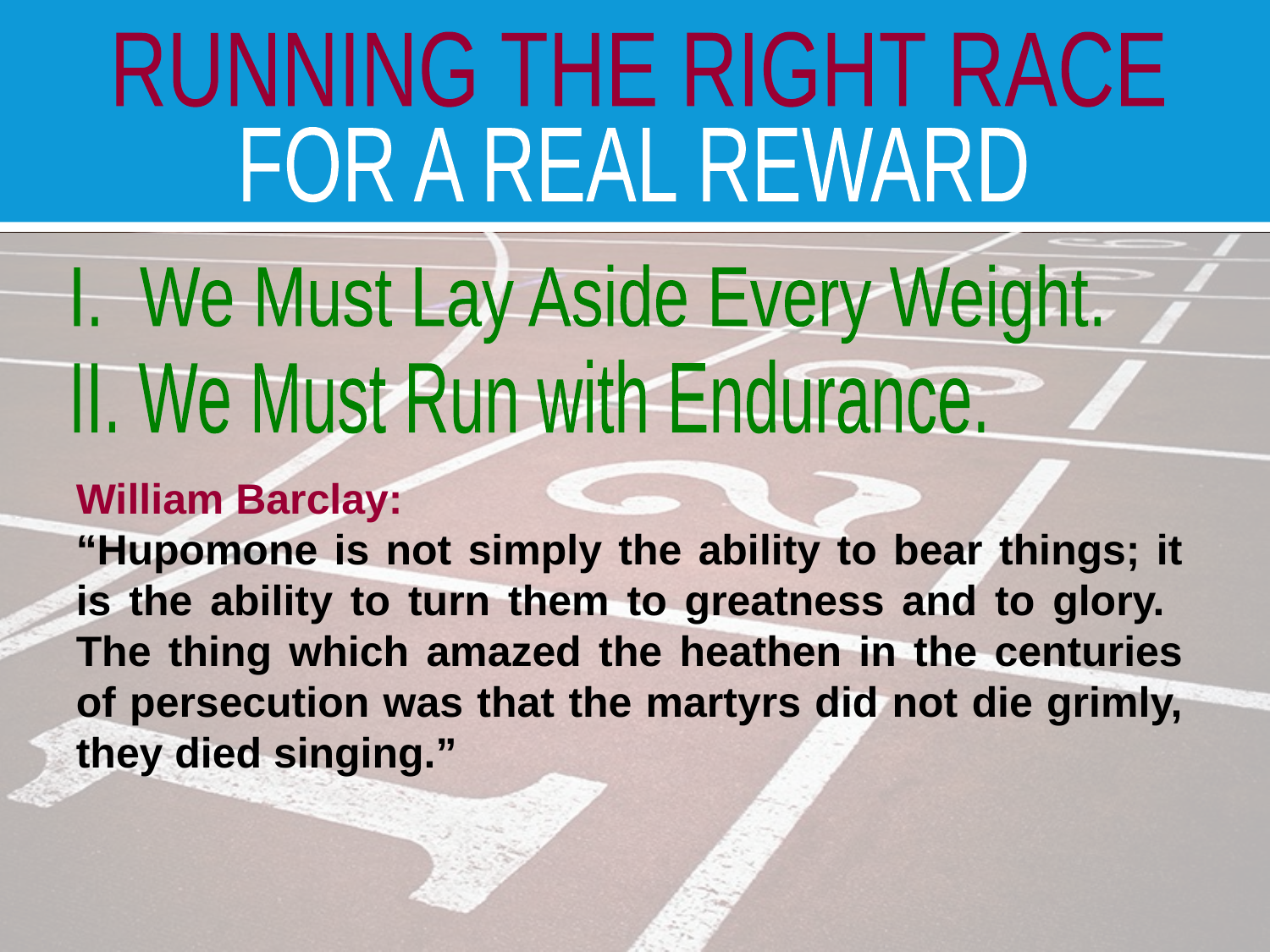

I.  We Must Lay Aside Every Weight.
II. We Must Run with Endurance.
William Barclay:
“Hupomone is not simply the ability to bear things; it is the ability to turn them to greatness and to glory.  The thing which amazed the heathen in the centuries of persecution was that the martyrs did not die grimly, they died singing.”